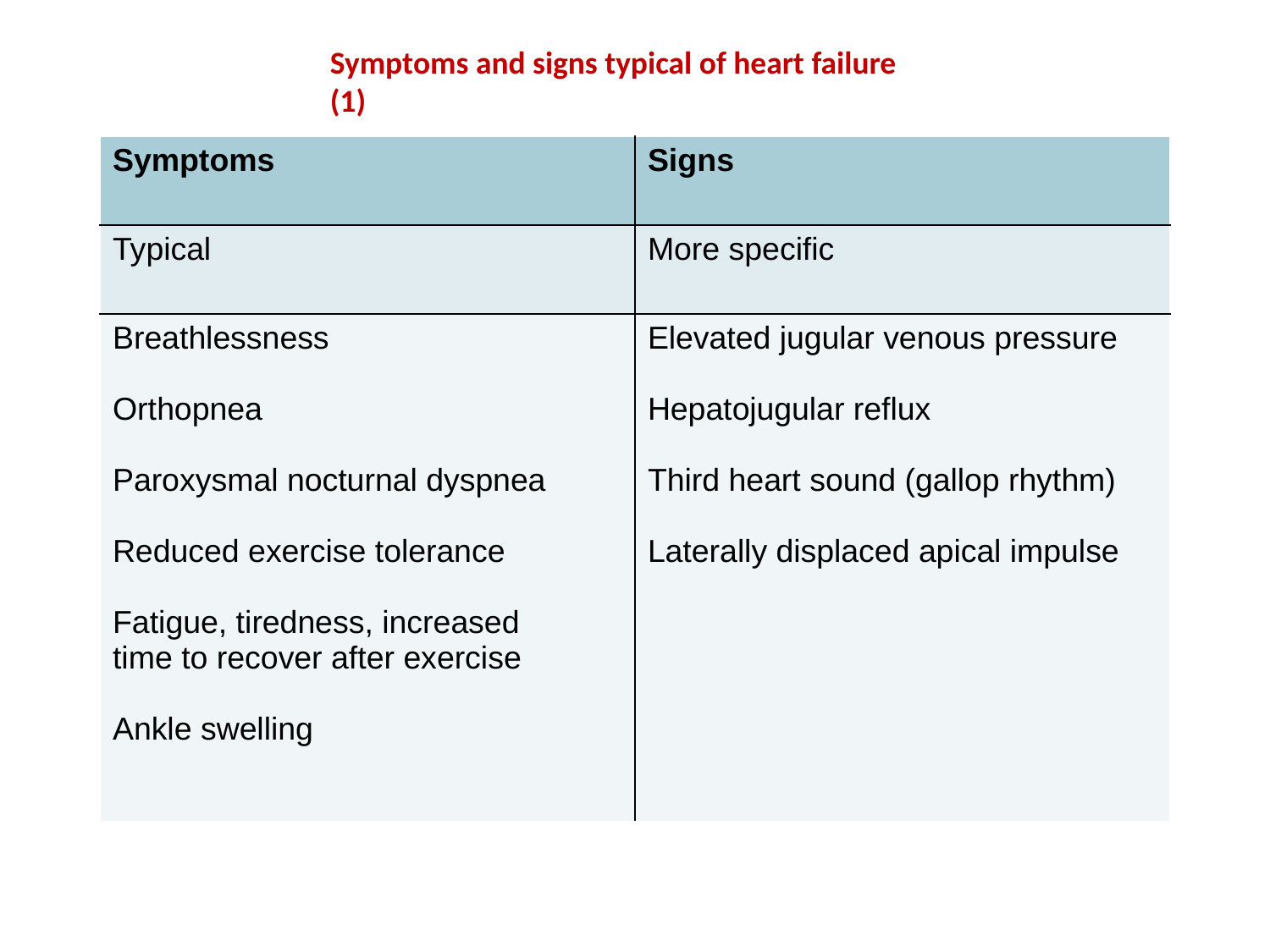

Symptoms and signs typical of heart failure (1)
| Symptoms | Signs |
| --- | --- |
| Typical | More specific |
| Breathlessness Orthopnea Paroxysmal nocturnal dyspnea Reduced exercise tolerance Fatigue, tiredness, increased time to recover after exercise Ankle swelling | Elevated jugular venous pressure Hepatojugular reflux Third heart sound (gallop rhythm) Laterally displaced apical impulse |